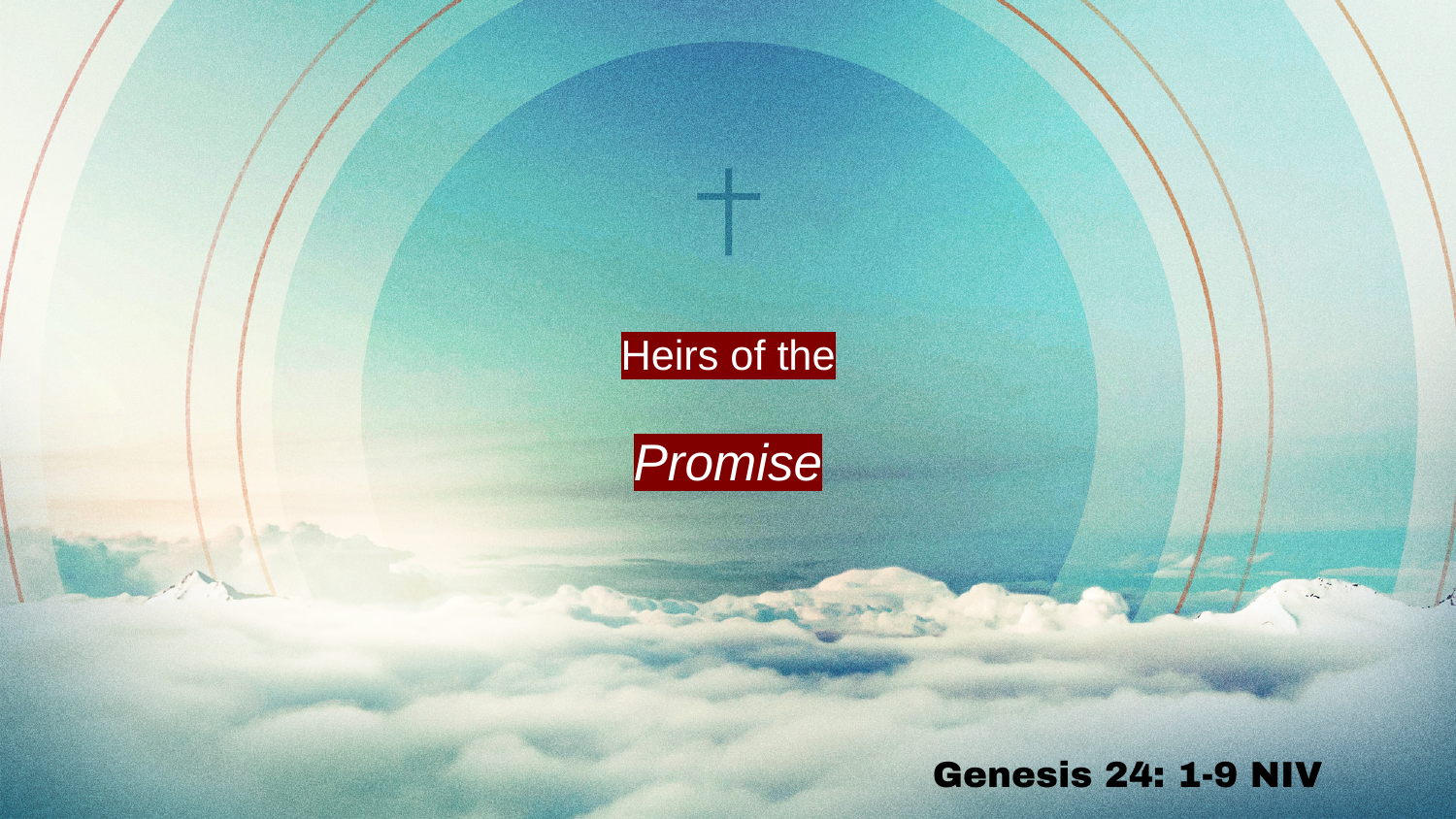

# Heirs of the Promise
Genesis 24: 1-9 NIV